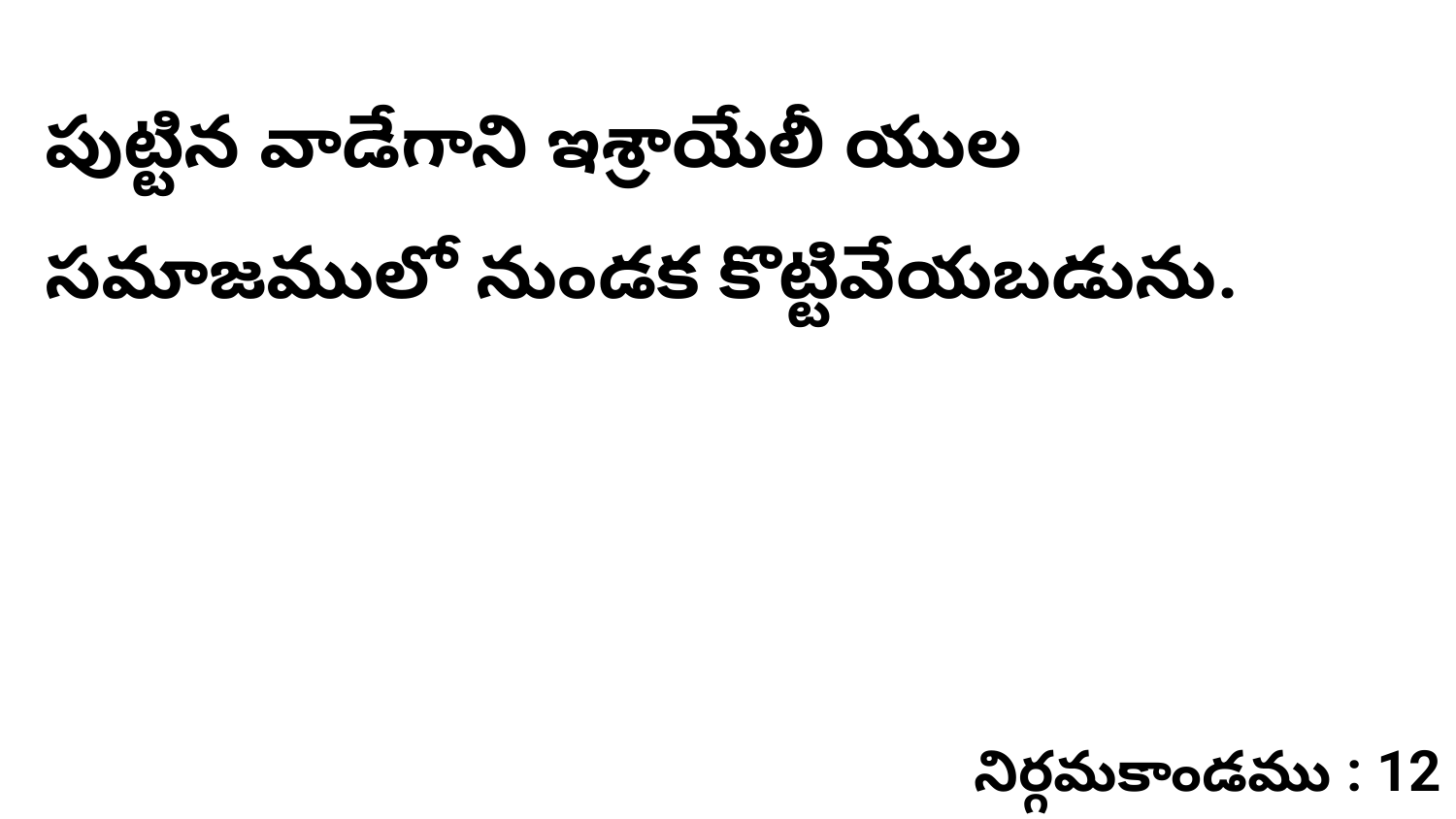

పుట్టిన వాడేగాని ఇశ్రాయేలీ యుల సమాజములో నుండక కొట్టివేయబడును.
నిర్గమకాండము : 12